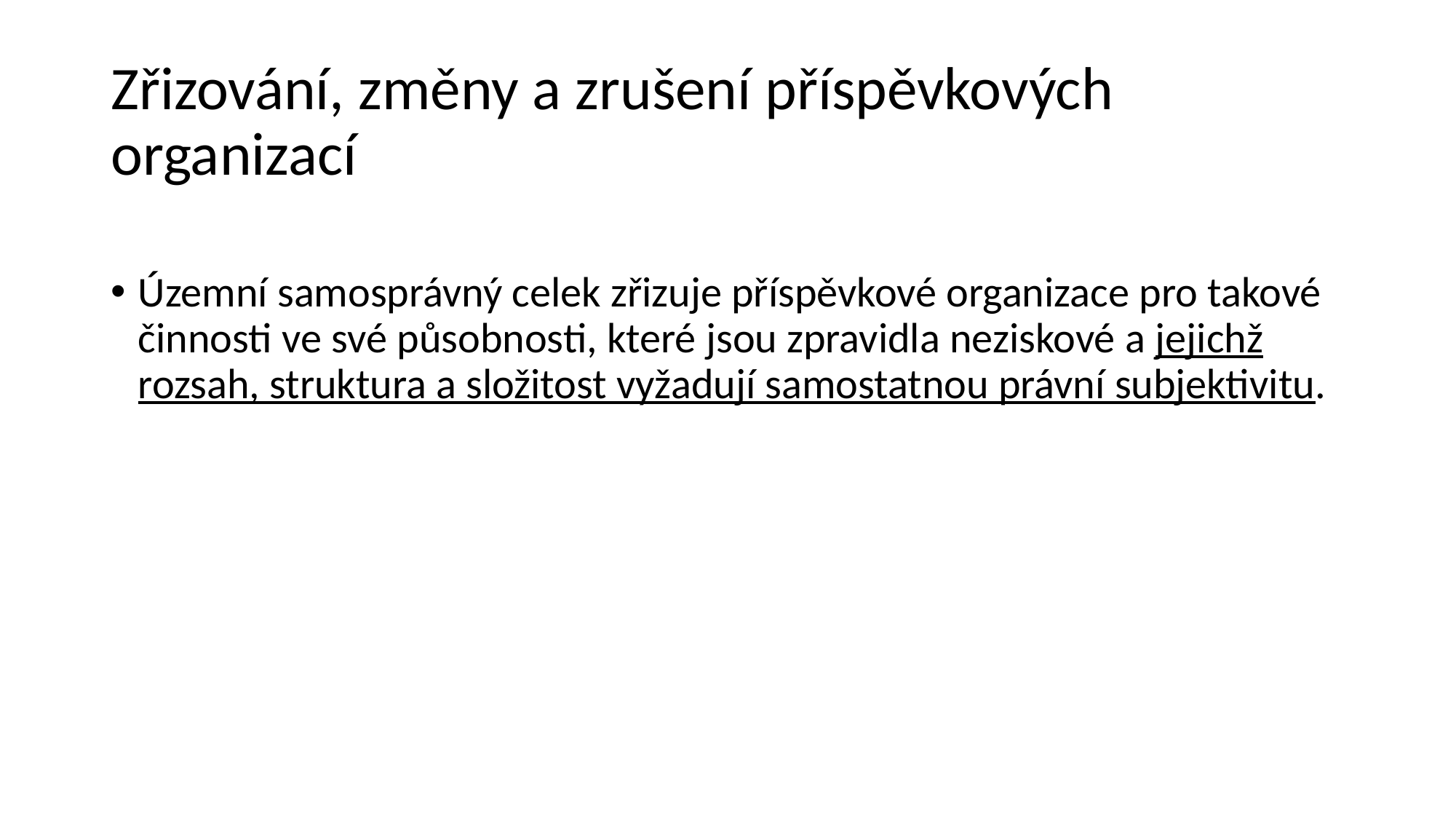

# Zřizování, změny a zrušení příspěvkových organizací

Územní samosprávný celek zřizuje příspěvkové organizace pro takové činnosti ve své působnosti, které jsou zpravidla neziskové a jejichž rozsah, struktura a složitost vyžadují samostatnou právní subjektivitu.